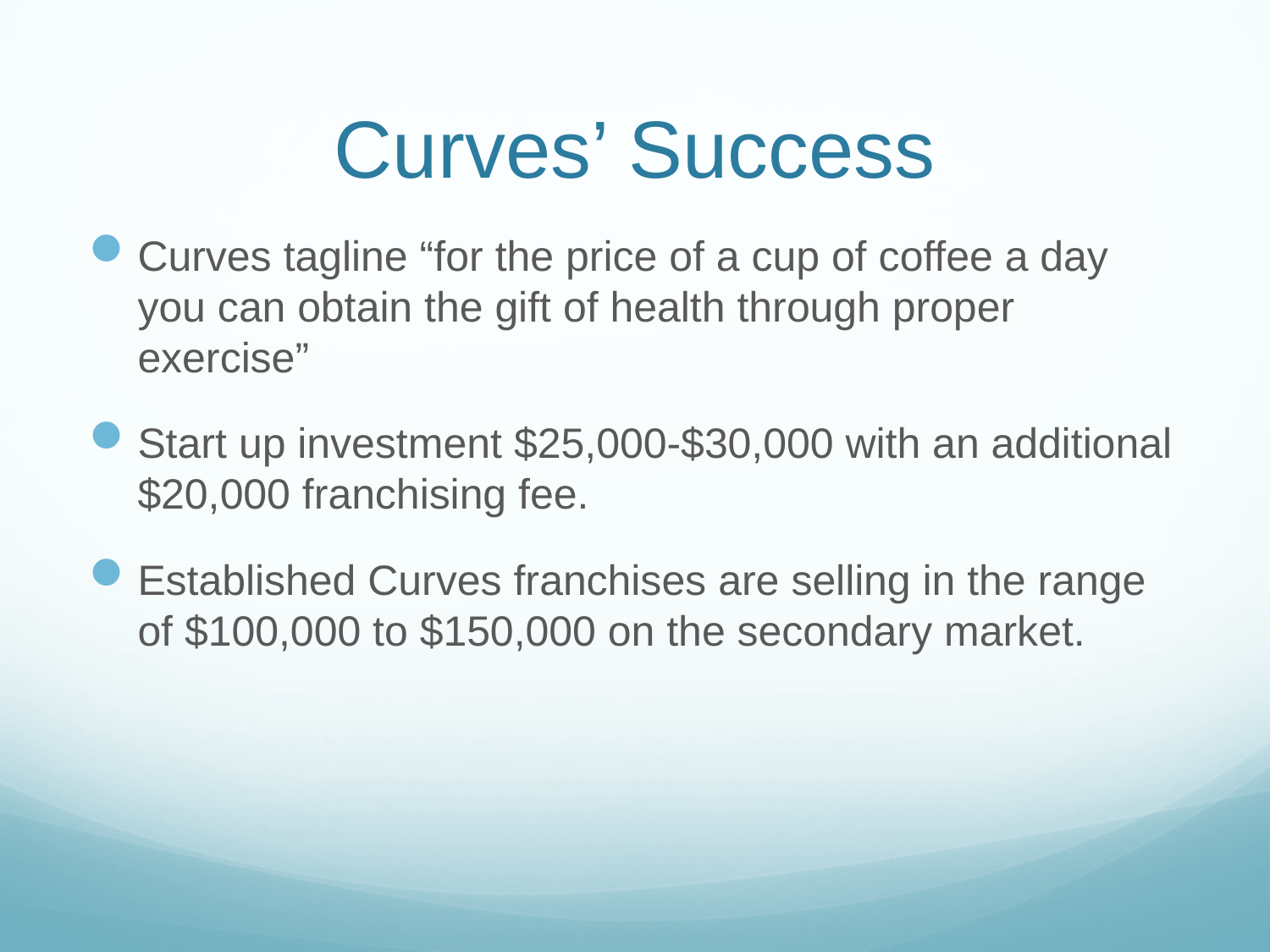

# Curves’ Success
Curves tagline “for the price of a cup of coffee a day you can obtain the gift of health through proper exercise”
Start up investment $25,000-$30,000 with an additional $20,000 franchising fee.
Established Curves franchises are selling in the range of $100,000 to $150,000 on the secondary market.